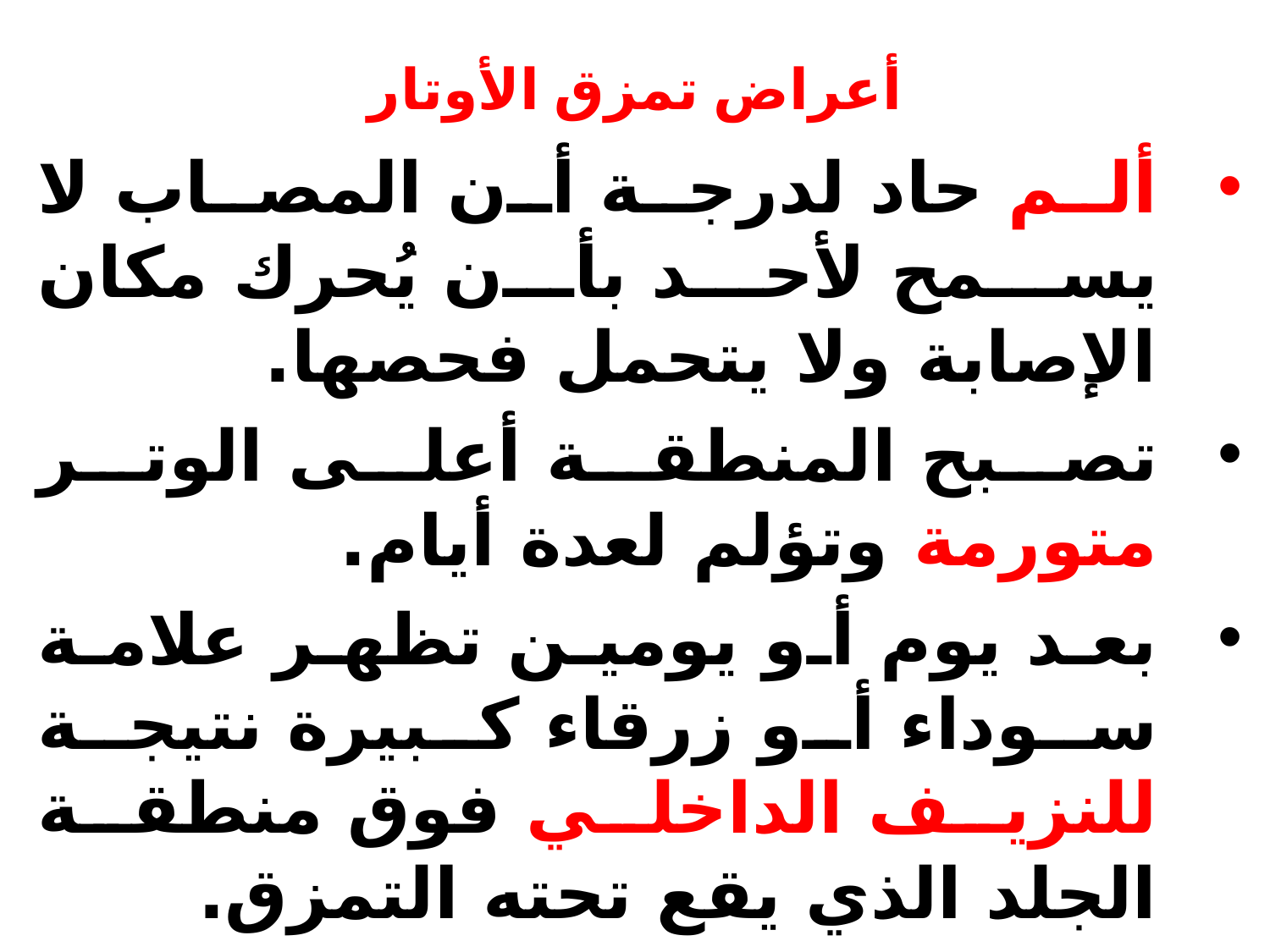

# أعراض تمزق الأوتار
ألم حاد لدرجة أن المصاب لا يسمح لأحد بأن يُحرك مكان الإصابة ولا يتحمل فحصها.
تصبح المنطقة أعلى الوتر متورمة وتؤلم لعدة أيام.
بعد يوم أو يومين تظهر علامة سوداء أو زرقاء كبيرة نتيجة للنزيف الداخلي فوق منطقة الجلد الذي يقع تحته التمزق.